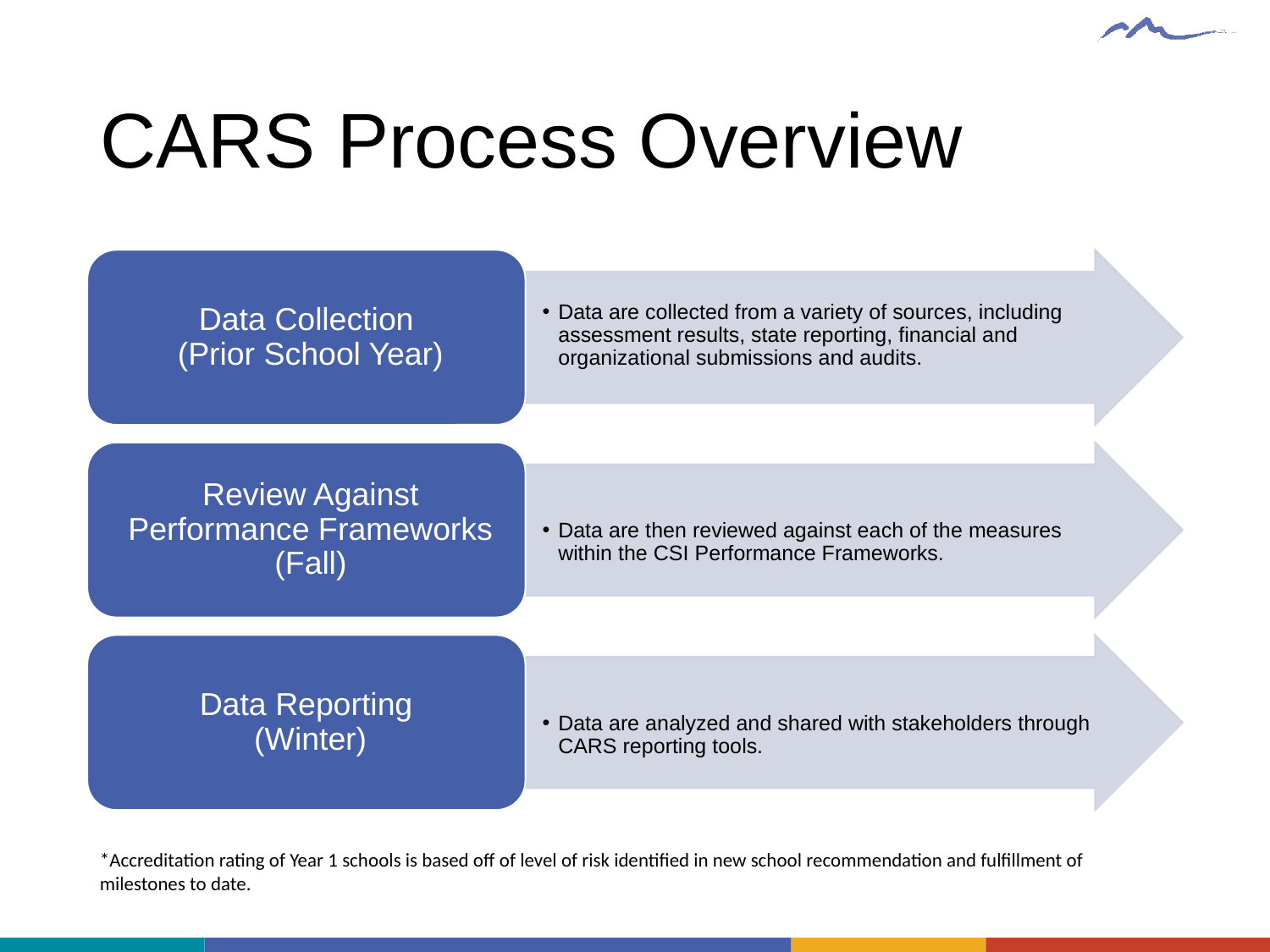

# CARS Process Overview

Data are collected from a variety of sources, including assessment results, state reporting, financial and organizational submissions and audits.
Data Collection
(Prior School Year)

Data are then reviewed against each of the measures within the CSI Performance Frameworks.
Review Against Performance Frameworks (Fall)

Data are analyzed and shared with stakeholders through CARS reporting tools.
Data Reporting
(Winter)
*Accreditation rating of Year 1 schools is based off of level of risk identified in new school recommendation and fulfillment of milestones to date.